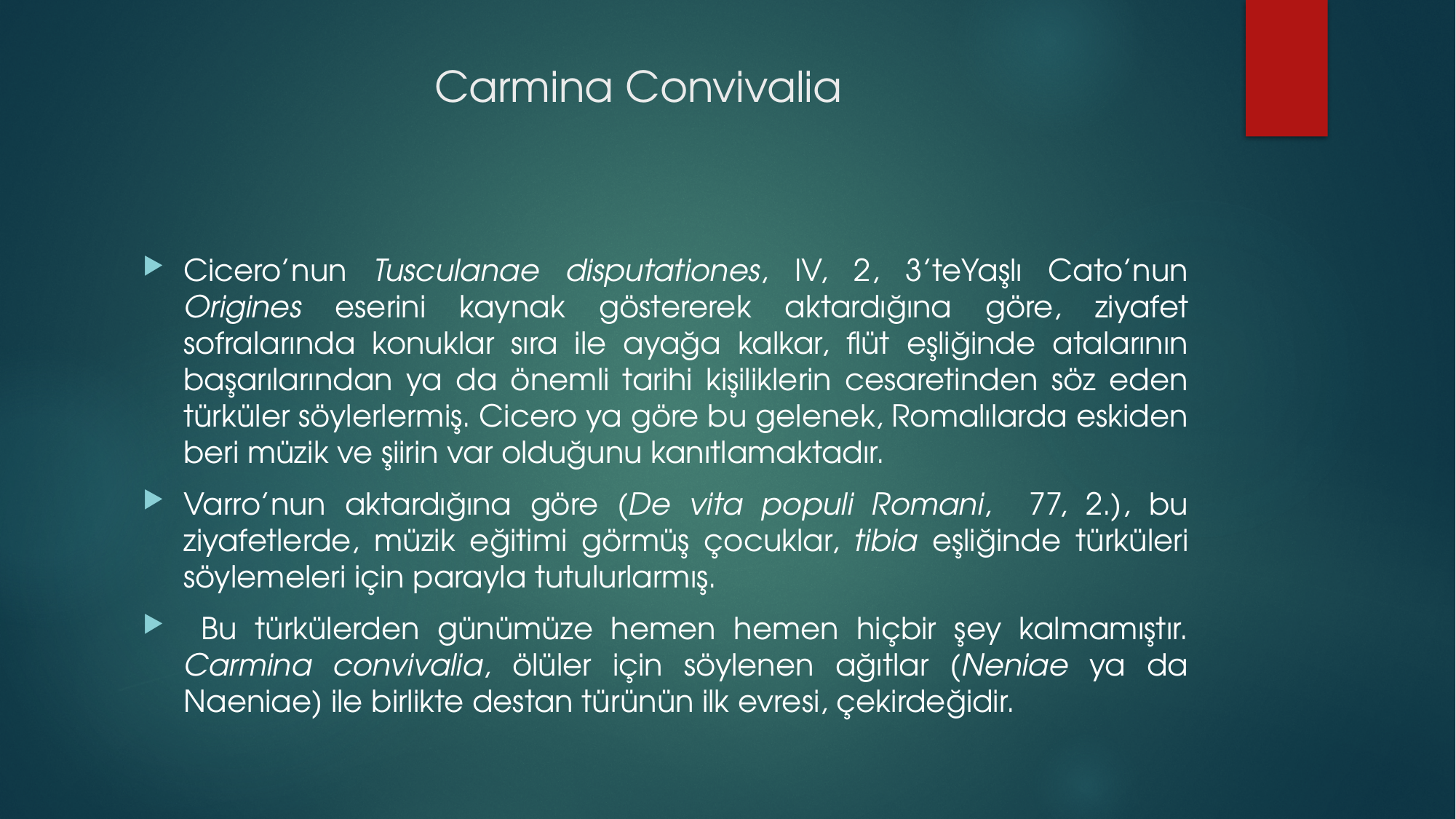

# Carmina Convivalia
Cicero’nun Tusculanae disputationes, IV, 2, 3’teYaşlı Cato’nun Origines eserini kaynak göstererek aktardığına göre, ziyafet sofralarında konuklar sıra ile ayağa kalkar, flüt eşliğinde atalarının başarılarından ya da önemli tarihi kişiliklerin cesaretinden söz eden türküler söylerlermiş. Cicero ya göre bu gelenek, Romalılarda eskiden beri müzik ve şiirin var olduğunu kanıtlamaktadır.
Varro’nun aktardığına göre (De vita populi Romani,  77, 2.), bu ziyafetlerde, müzik eğitimi görmüş çocuklar, tibia eşliğinde türküleri söylemeleri için parayla tutulurlarmış.
 Bu türkülerden günümüze hemen hemen hiçbir şey kalmamıştır. Carmina convivalia, ölüler için söylenen ağıtlar (Neniae ya da Naeniae) ile birlikte destan türünün ilk evresi, çekirdeğidir.